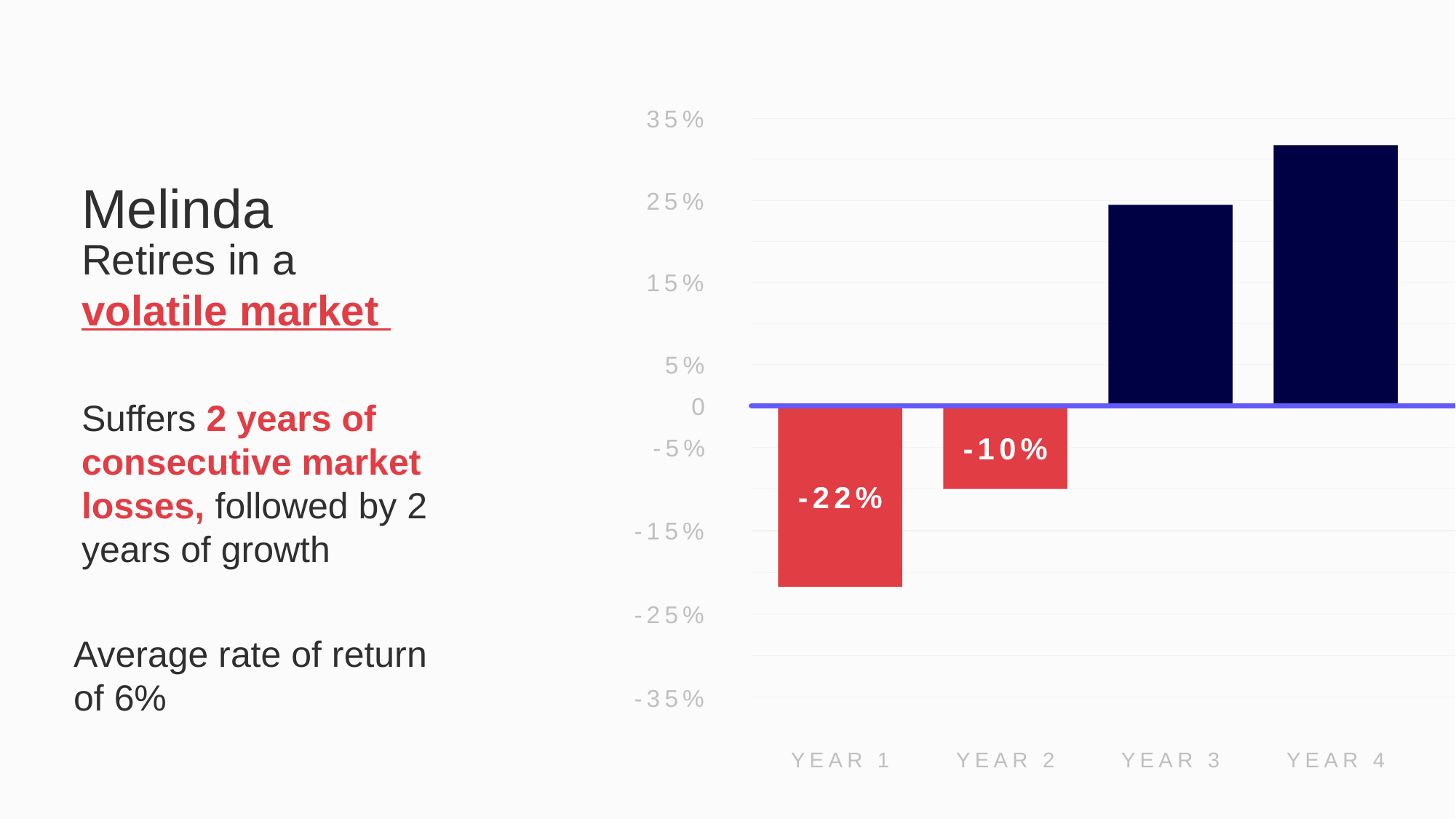

35%
25%
15%
5%
0
-5%
-15%
-25%
-35%
YEAR 1
YEAR 2
YEAR 3
YEAR 4
32%
Melinda
24%
Retires in a
volatile market
Suffers 2 years of consecutive market losses, followed by 2 years of growth
-22%
-10%
Average rate of return
of 6%